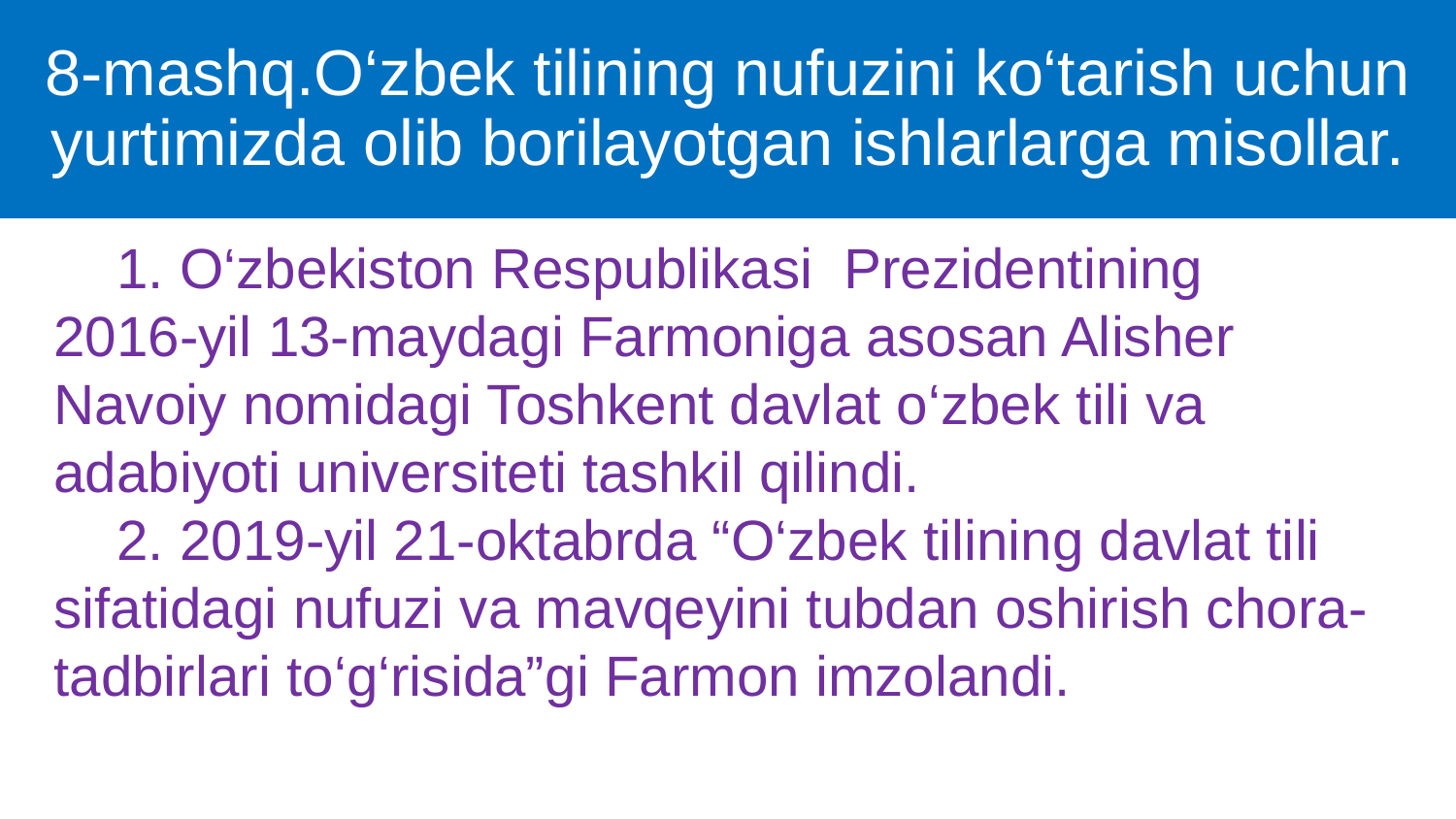

# 8-mashq.O‘zbek tilining nufuzini ko‘tarish uchun yurtimizda olib borilayotgan ishlarlarga misollar.

    1. O‘zbekiston Respublikasi  Prezidentining      2016-yil 13-maydagi Farmoniga asosan Alisher Navoiy nomidagi Toshkent davlat o‘zbek tili va adabiyoti universiteti tashkil qilindi.
    2. 2019-yil 21-oktabrda “O‘zbek tilining davlat tili sifatidagi nufuzi va mavqeyini tubdan oshirish chora-tadbirlari to‘g‘risida”gi Farmon imzolandi.